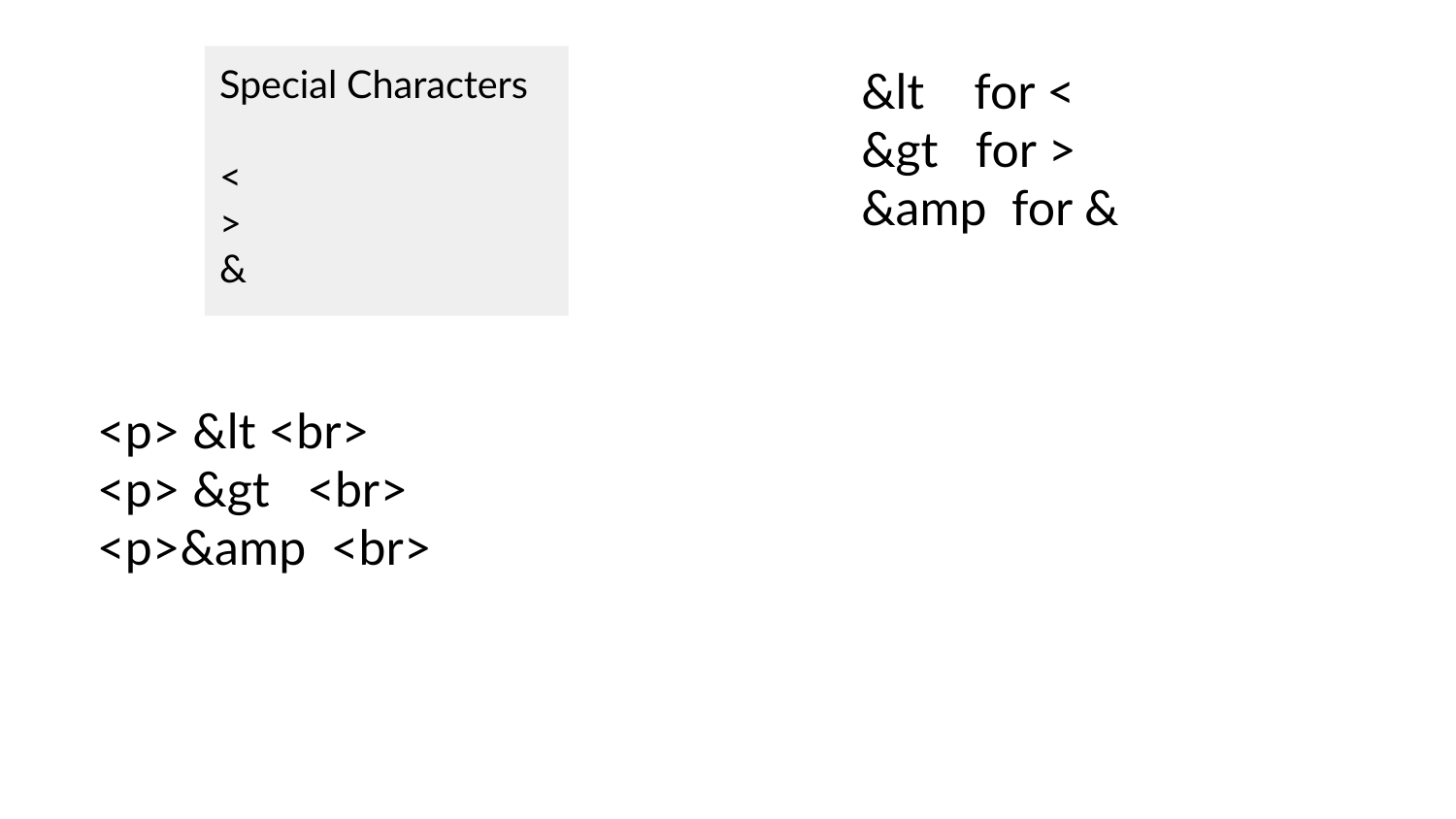

Special Characters

<
>
&

&lt    for <
&gt   for >
&amp  for &

<p> &lt <br>
<p> &gt   <br>
<p>&amp  <br>